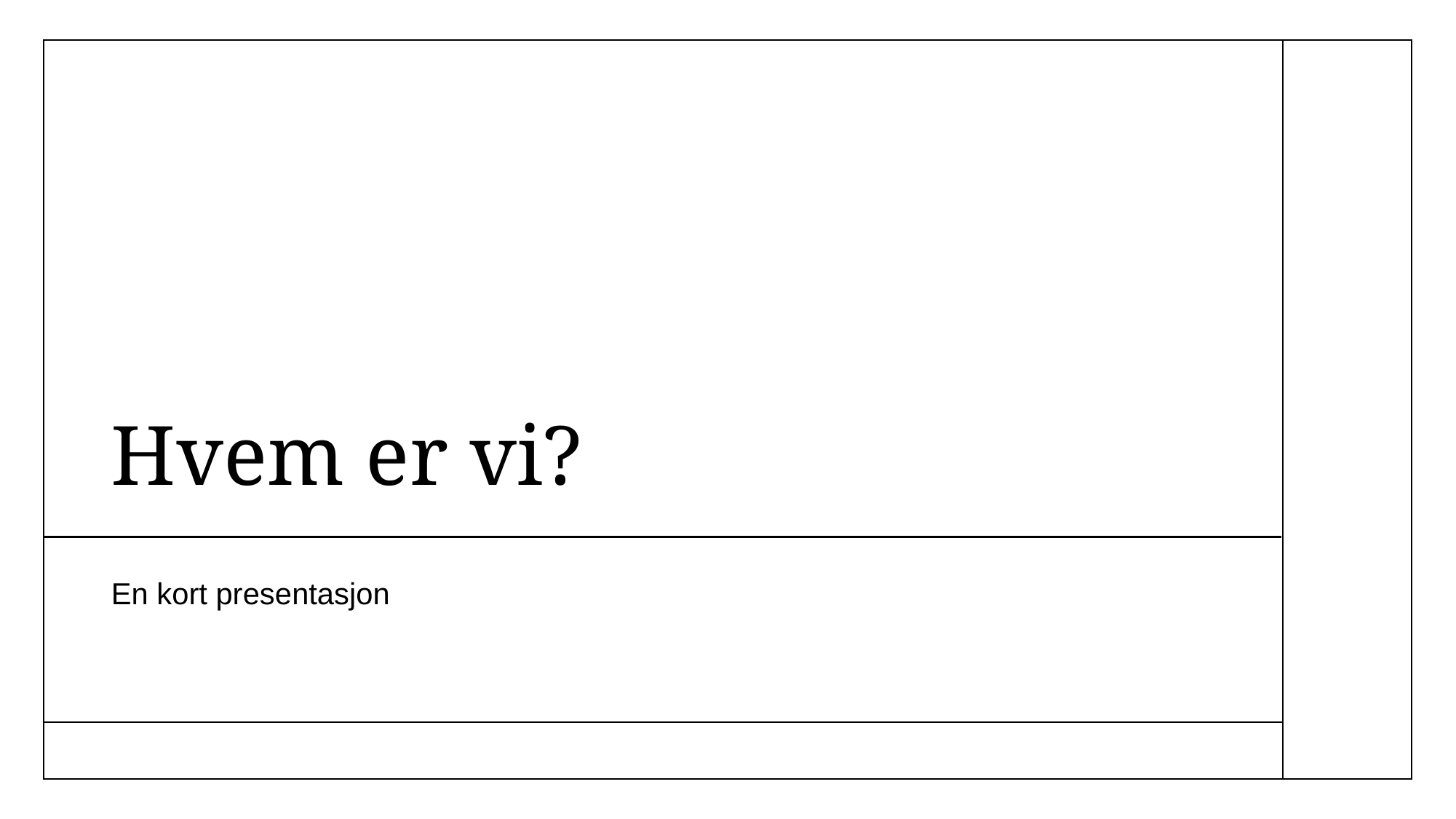

# Hvem er vi?
En kort presentasjon